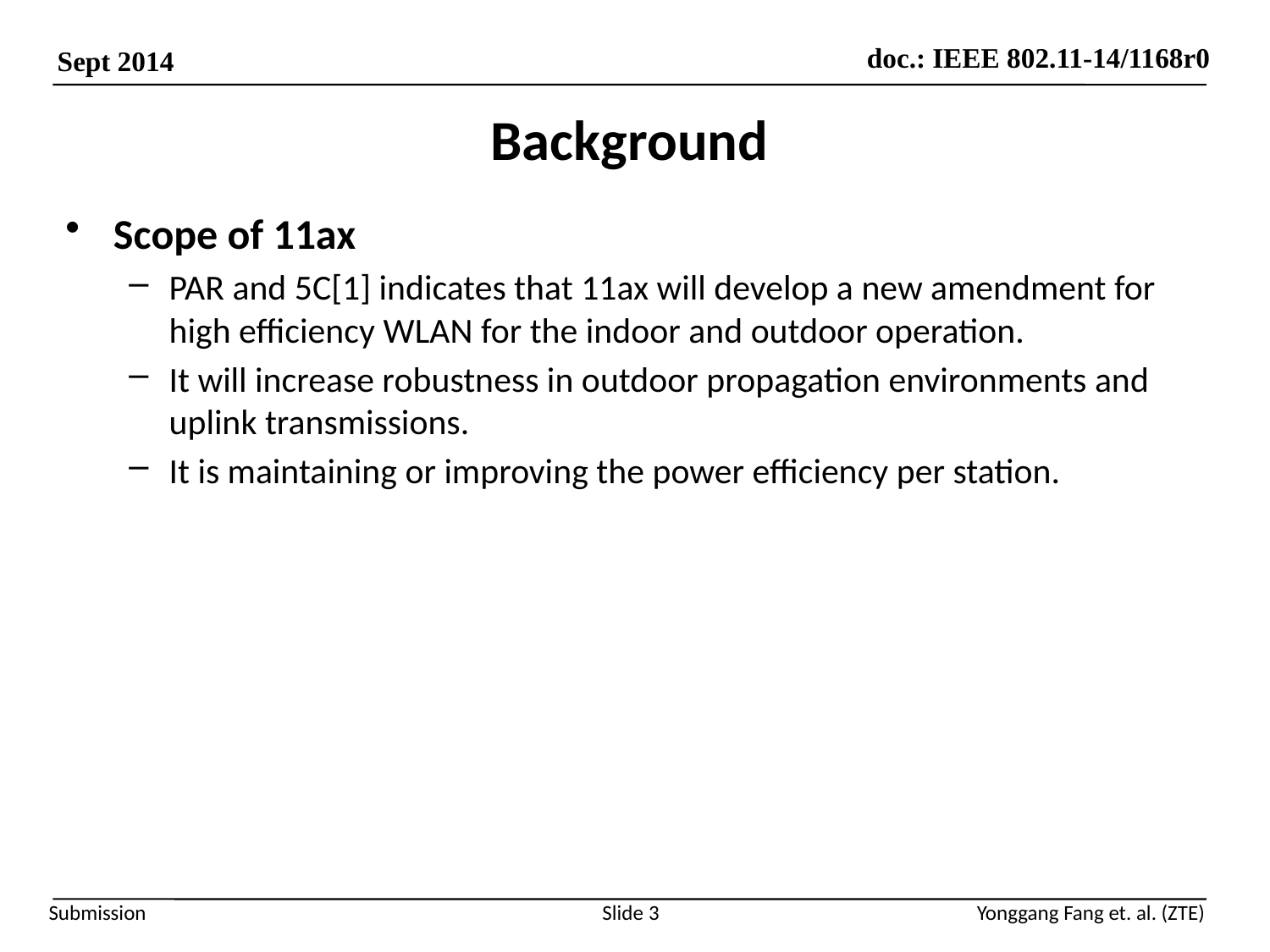

# Background
Scope of 11ax
PAR and 5C[1] indicates that 11ax will develop a new amendment for high efficiency WLAN for the indoor and outdoor operation.
It will increase robustness in outdoor propagation environments and uplink transmissions.
It is maintaining or improving the power efficiency per station.

Slide 3